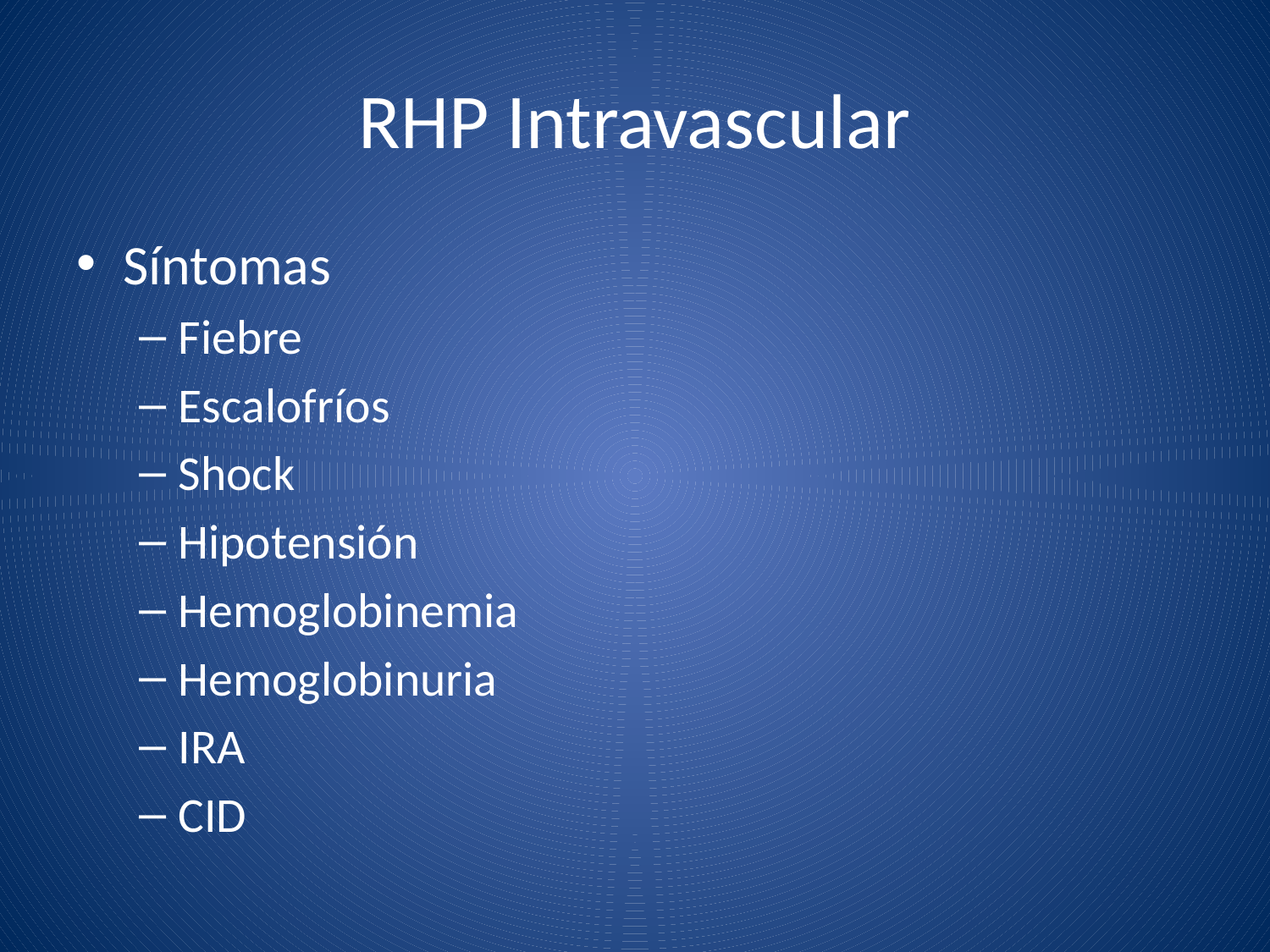

# RHP Intravascular
Síntomas
Fiebre
Escalofríos
Shock
Hipotensión
Hemoglobinemia
Hemoglobinuria
IRA
CID